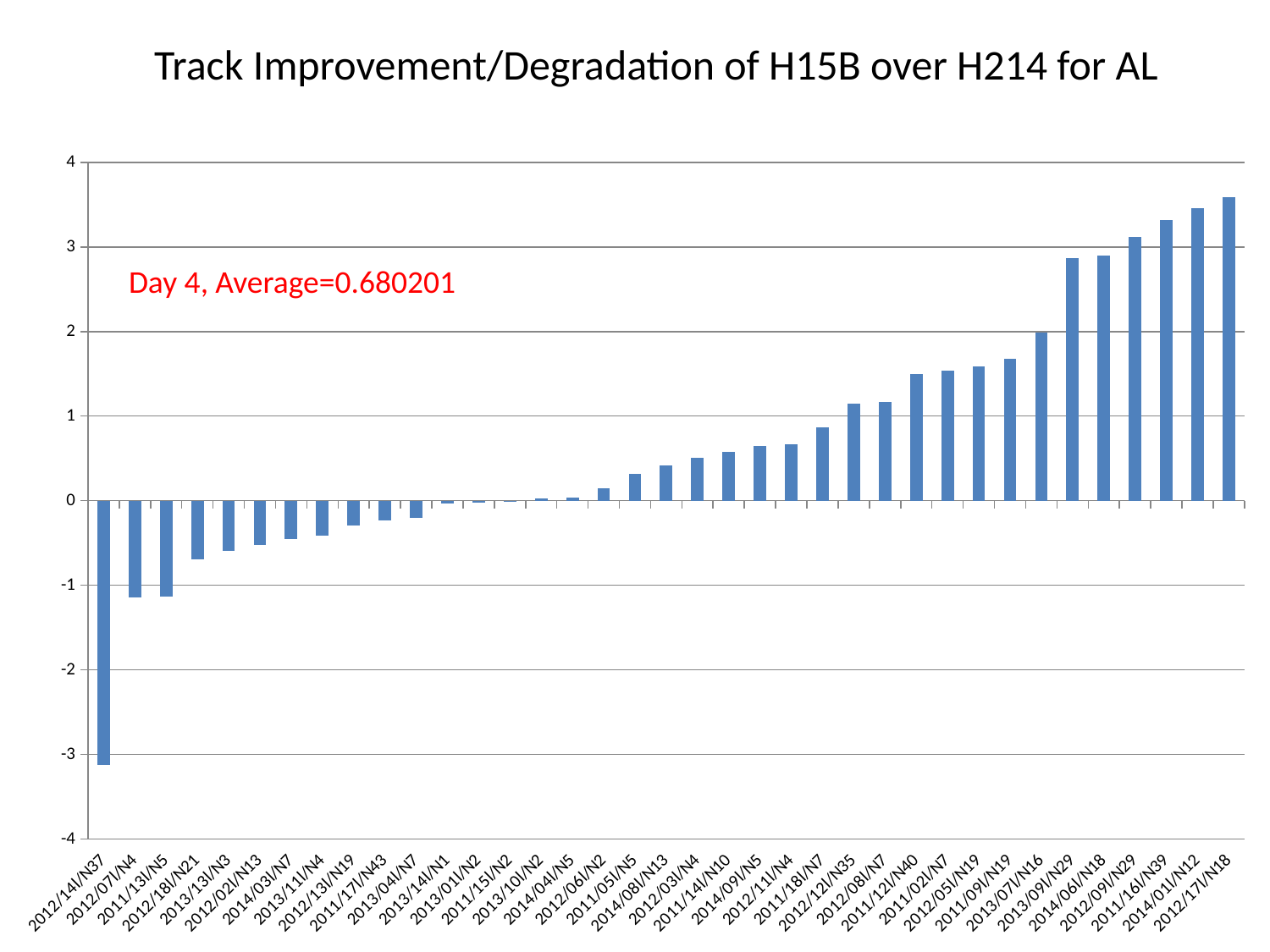

Track Improvement/Degradation of H15B over H214 for AL

### Chart

| Category |  |
|---|---|
| 2012/14l/N37 | -3.12387 |
| 2012/07l/N4 | -1.14568 |
| 2011/13l/N5 | -1.12938 |
| 2012/18l/N21 | -0.696267 |
| 2013/13l/N3 | -0.599193 |
| 2012/02l/N13 | -0.527628 |
| 2014/03l/N7 | -0.454277 |
| 2013/11l/N4 | -0.414511 |
| 2012/13l/N19 | -0.29063 |
| 2011/17l/N43 | -0.231429 |
| 2013/04l/N7 | -0.199422 |
| 2013/14l/N1 | -0.0371988 |
| 2013/01l/N2 | -0.0240117 |
| 2011/15l/N2 | -0.011384 |
| 2013/10l/N2 | 0.0255166 |
| 2014/04l/N5 | 0.032076 |
| 2012/06l/N2 | 0.14489 |
| 2011/05l/N5 | 0.317427 |
| 2014/08l/N13 | 0.413821 |
| 2012/03l/N4 | 0.501903 |
| 2011/14l/N10 | 0.579142 |
| 2014/09l/N5 | 0.641998 |
| 2012/11l/N4 | 0.668632 |
| 2011/18l/N7 | 0.865257 |
| 2012/12l/N35 | 1.14613 |
| 2012/08l/N7 | 1.16517 |
| 2011/12l/N40 | 1.5009 |
| 2011/02l/N7 | 1.53394 |
| 2012/05l/N19 | 1.58752 |
| 2011/09l/N19 | 1.68063 |
| 2013/07l/N16 | 1.99061 |
| 2013/09l/N29 | 2.86964 |
| 2014/06l/N18 | 2.89824 |
| 2012/09l/N29 | 3.12081 |
| 2011/16l/N39 | 3.31515 |
| 2014/01l/N12 | 3.46229 |
| 2012/17l/N18 | 3.59063 |
Day 4, Average=0.680201